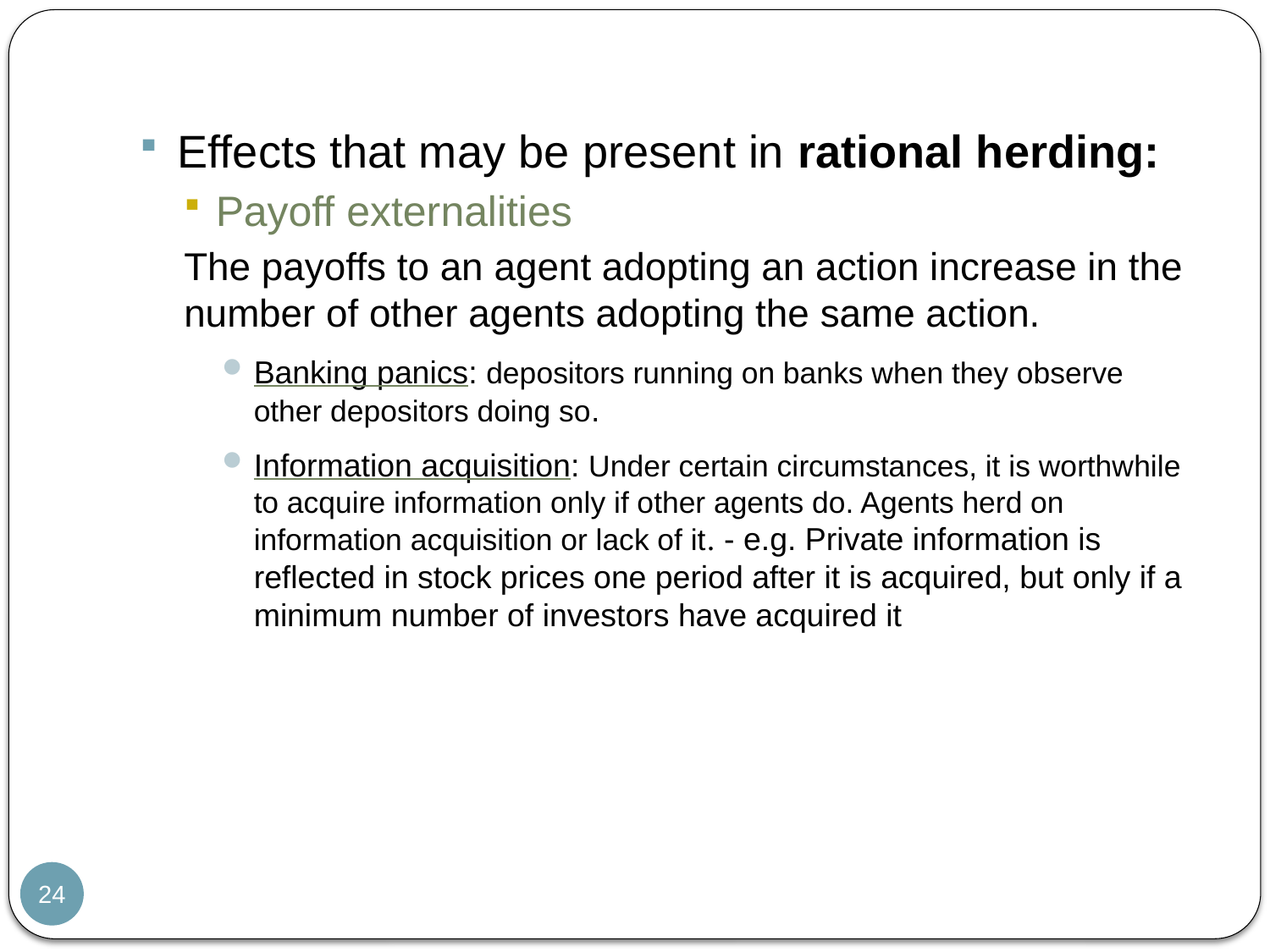

Effects that may be present in rational herding:
Payoff externalities
The payoffs to an agent adopting an action increase in the number of other agents adopting the same action.
Banking panics: depositors running on banks when they observe other depositors doing so.
Information acquisition: Under certain circumstances, it is worthwhile to acquire information only if other agents do. Agents herd on information acquisition or lack of it. - e.g. Private information is reflected in stock prices one period after it is acquired, but only if a minimum number of investors have acquired it

24